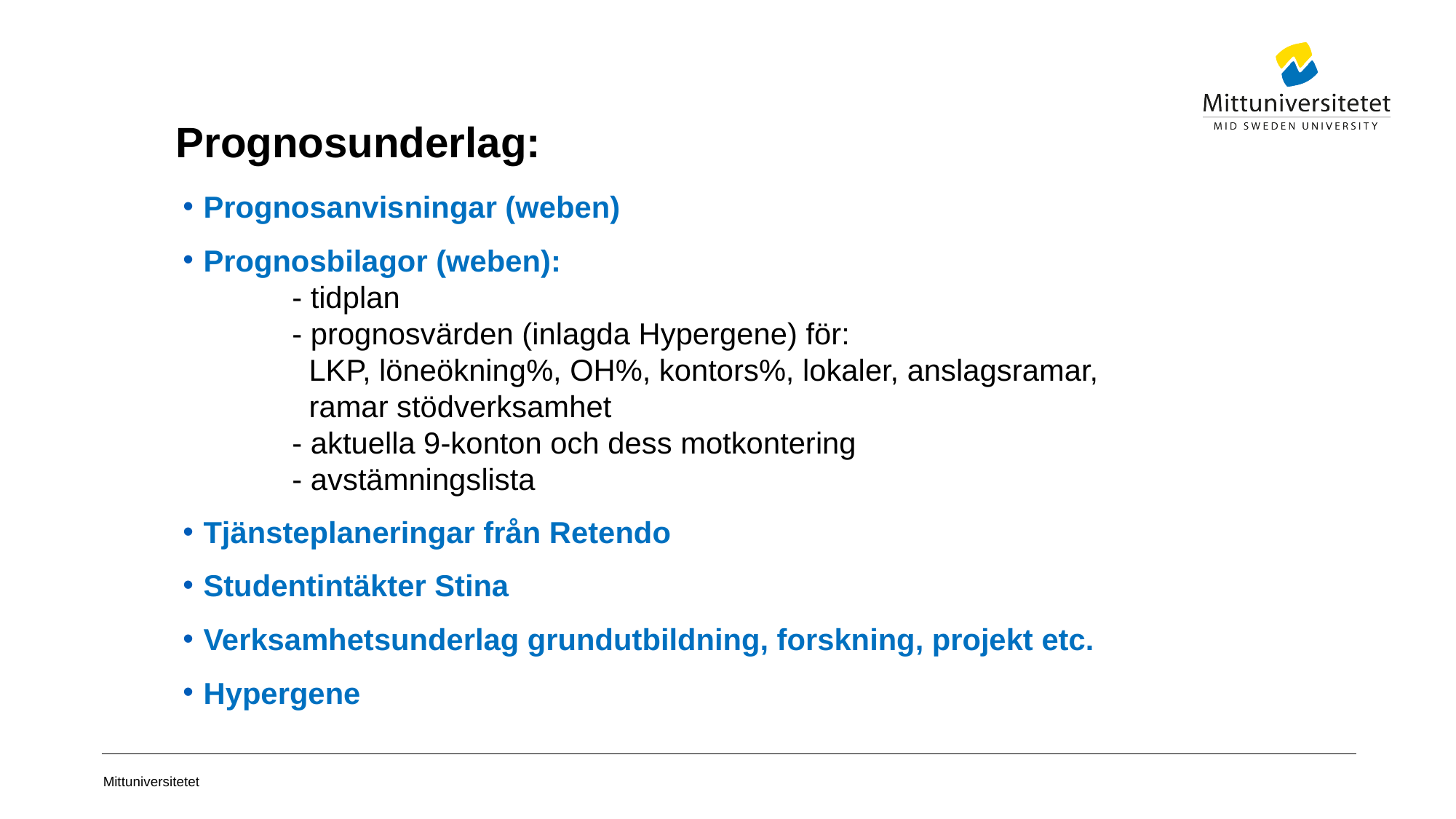

# Prognosunderlag:
Prognosanvisningar (weben)
Prognosbilagor (weben):
	- tidplan
	- prognosvärden (inlagda Hypergene) för:
	  LKP, löneökning%, OH%, kontors%, lokaler, anslagsramar,
	  ramar stödverksamhet
	- aktuella 9-konton och dess motkontering
	- avstämningslista
Tjänsteplaneringar från Retendo
Studentintäkter Stina
Verksamhetsunderlag grundutbildning, forskning, projekt etc.
Hypergene